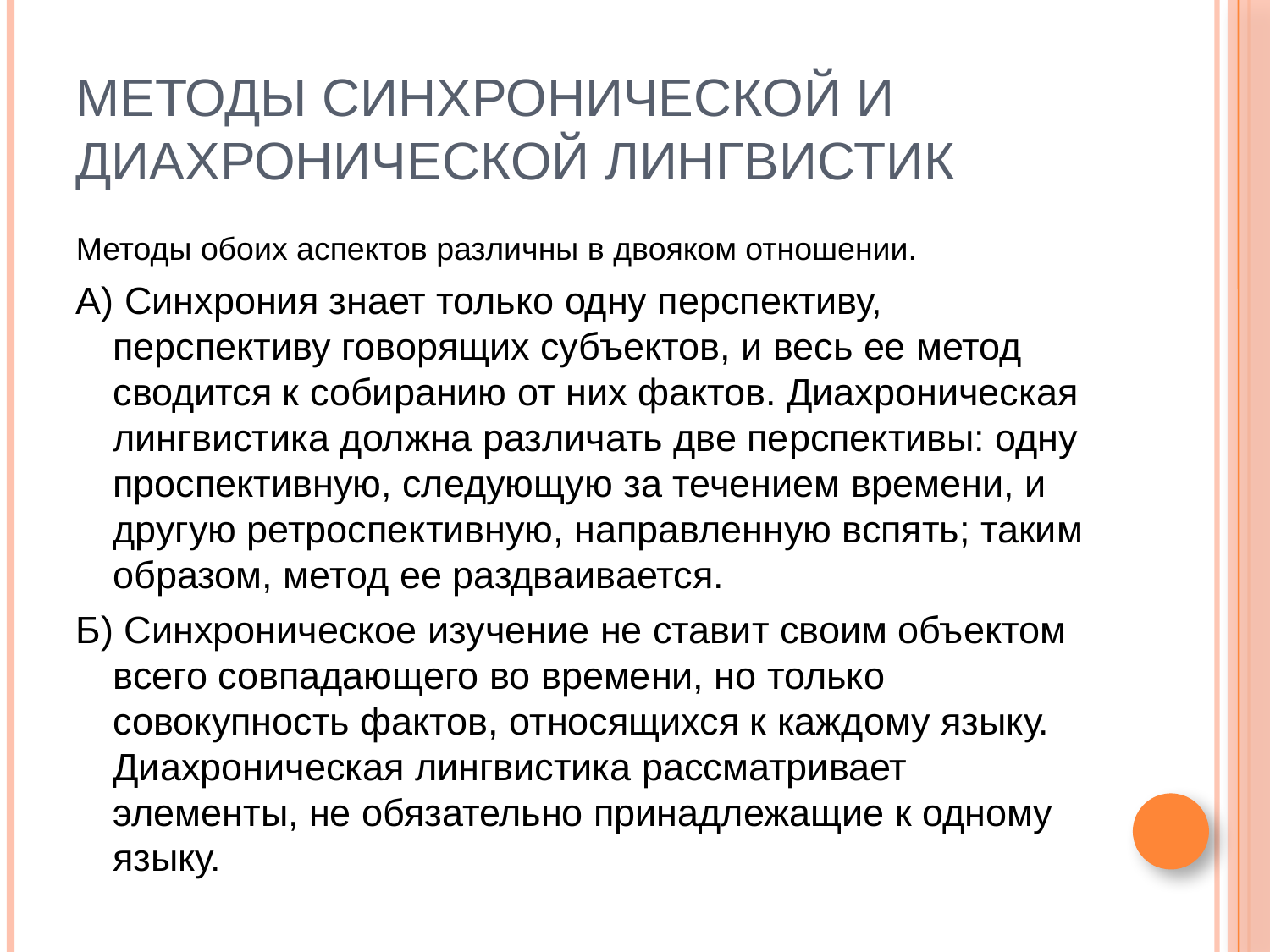

# Методы синхронической и диахронической лингвистик
Методы обоих аспектов различны в двояком отношении.
А) Синхрония знает только одну перспективу, перспективу говорящих субъектов, и весь ее метод сводится к собиранию от них фактов. Диахроническая лингвистика должна различать две перспективы: одну проспективную, следующую за течением времени, и другую ретроспективную, направленную вспять; таким образом, метод ее раздваивается.
Б) Синхроническое изучение не ставит своим объектом всего совпадающего во времени, но только совокупность фактов, относящихся к каждому языку. Диахроническая лингвистика рассматривает элементы, не обязательно принадлежащие к одному языку.